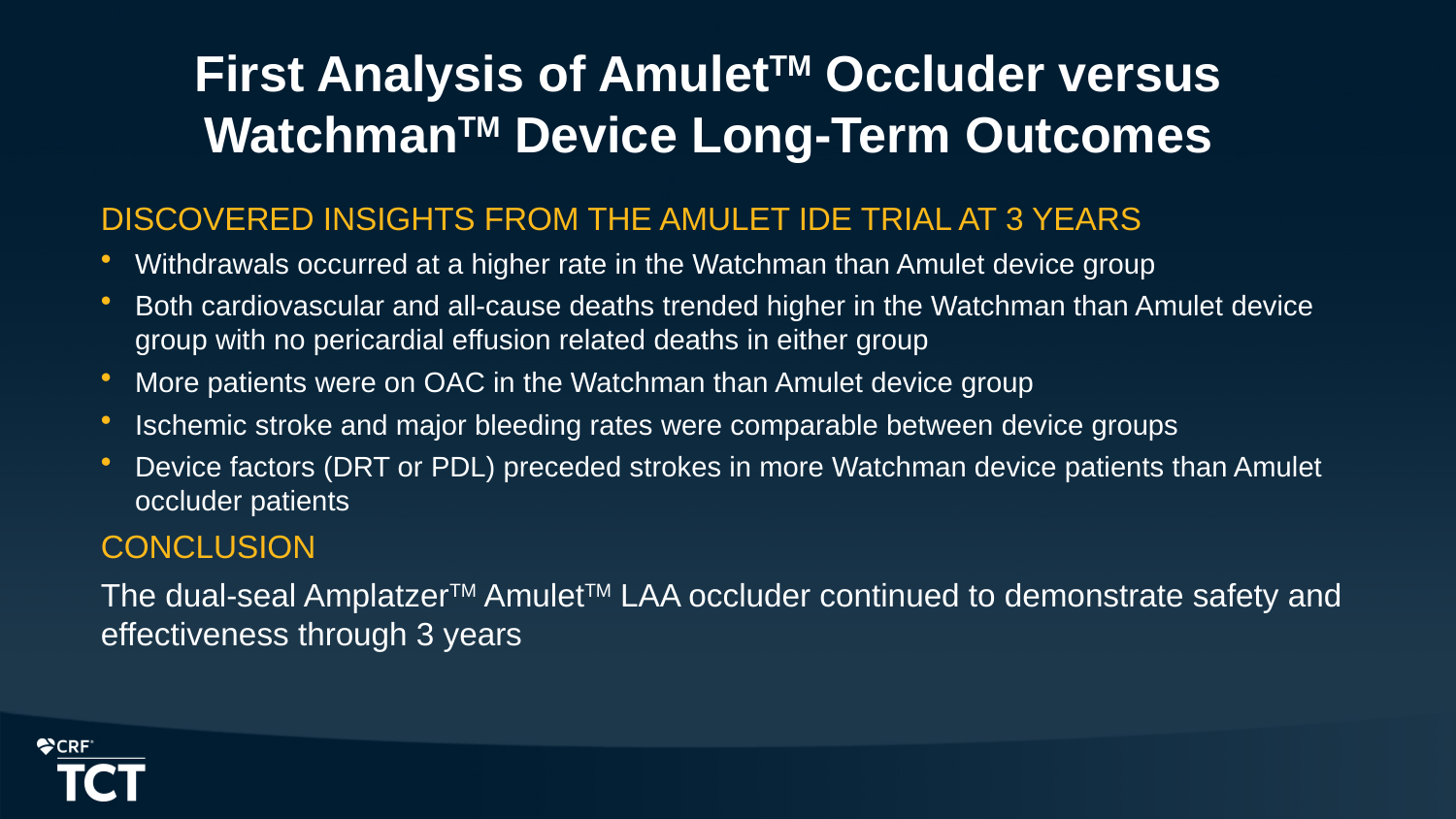

# First Analysis of AmuletTM Occluder versus WatchmanTM Device Long-Term Outcomes
DISCOVERED INSIGHTS FROM THE AMULET IDE TRIAL AT 3 YEARS
Withdrawals occurred at a higher rate in the Watchman than Amulet device group
Both cardiovascular and all-cause deaths trended higher in the Watchman than Amulet device group with no pericardial effusion related deaths in either group
More patients were on OAC in the Watchman than Amulet device group
Ischemic stroke and major bleeding rates were comparable between device groups
Device factors (DRT or PDL) preceded strokes in more Watchman device patients than Amulet occluder patients
CONCLUSION
The dual-seal AmplatzerTM AmuletTM LAA occluder continued to demonstrate safety and effectiveness through 3 years